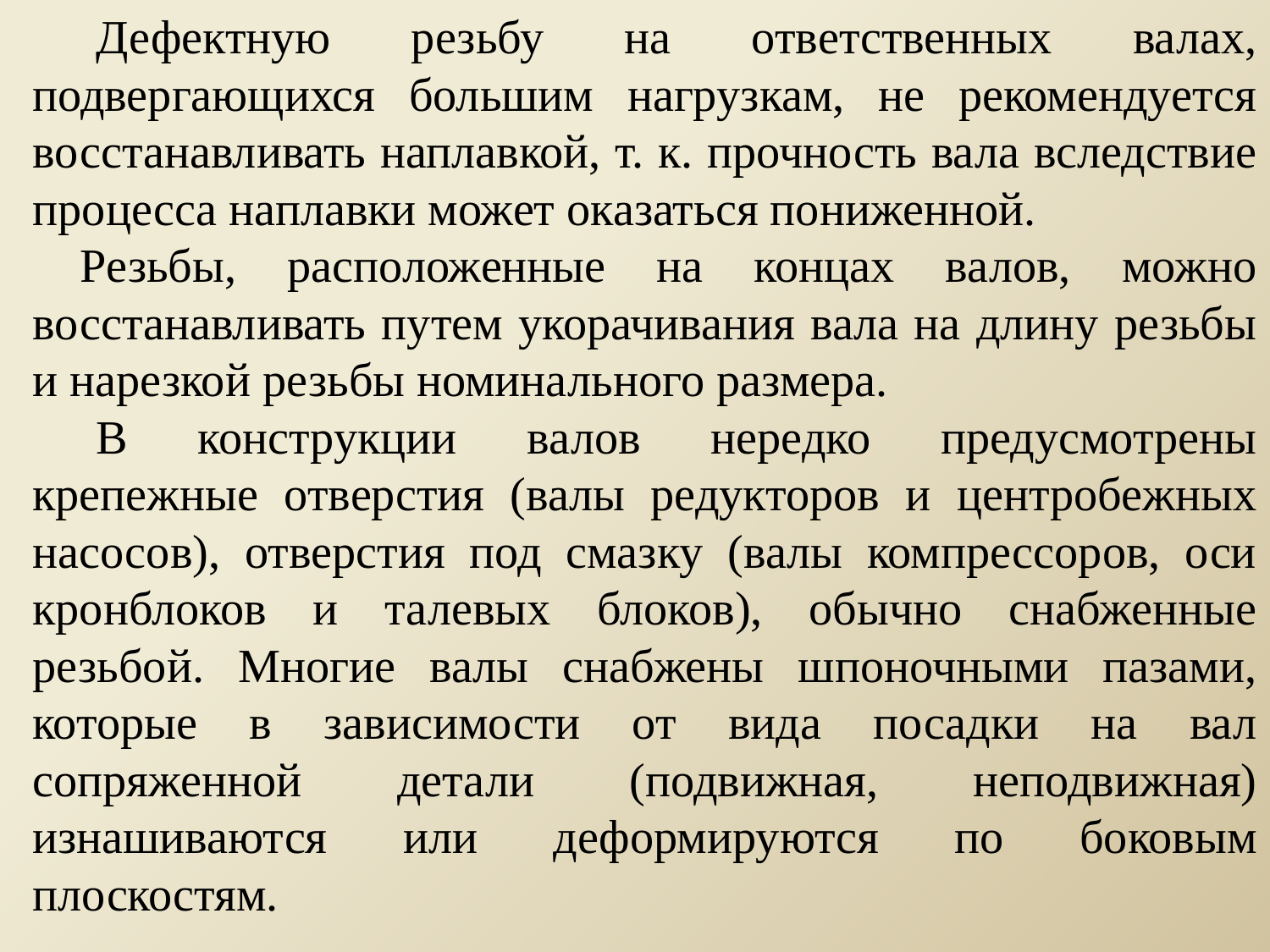

Дефектную резьбу на ответственных валах, подвергающихся большим нагрузкам, не рекомендуется восстанавливать наплавкой, т. к. прочность вала вследствие процесса наплавки может оказаться пониженной.
Резьбы, расположенные на концах валов, можно восстанавливать путем укорачивания вала на длину резьбы и нарезкой резьбы номинального размера.
В конструкции валов нередко предусмотрены крепежные отверстия (валы редукторов и центробежных насосов), отверстия под смазку (валы компрессоров, оси кронблоков и талевых блоков), обычно снабженные резьбой. Многие валы снабжены шпоночными пазами, которые в зависимости от вида посадки на вал сопряженной детали (подвижная, неподвижная) изнашиваются или деформируются по боковым плоскостям.